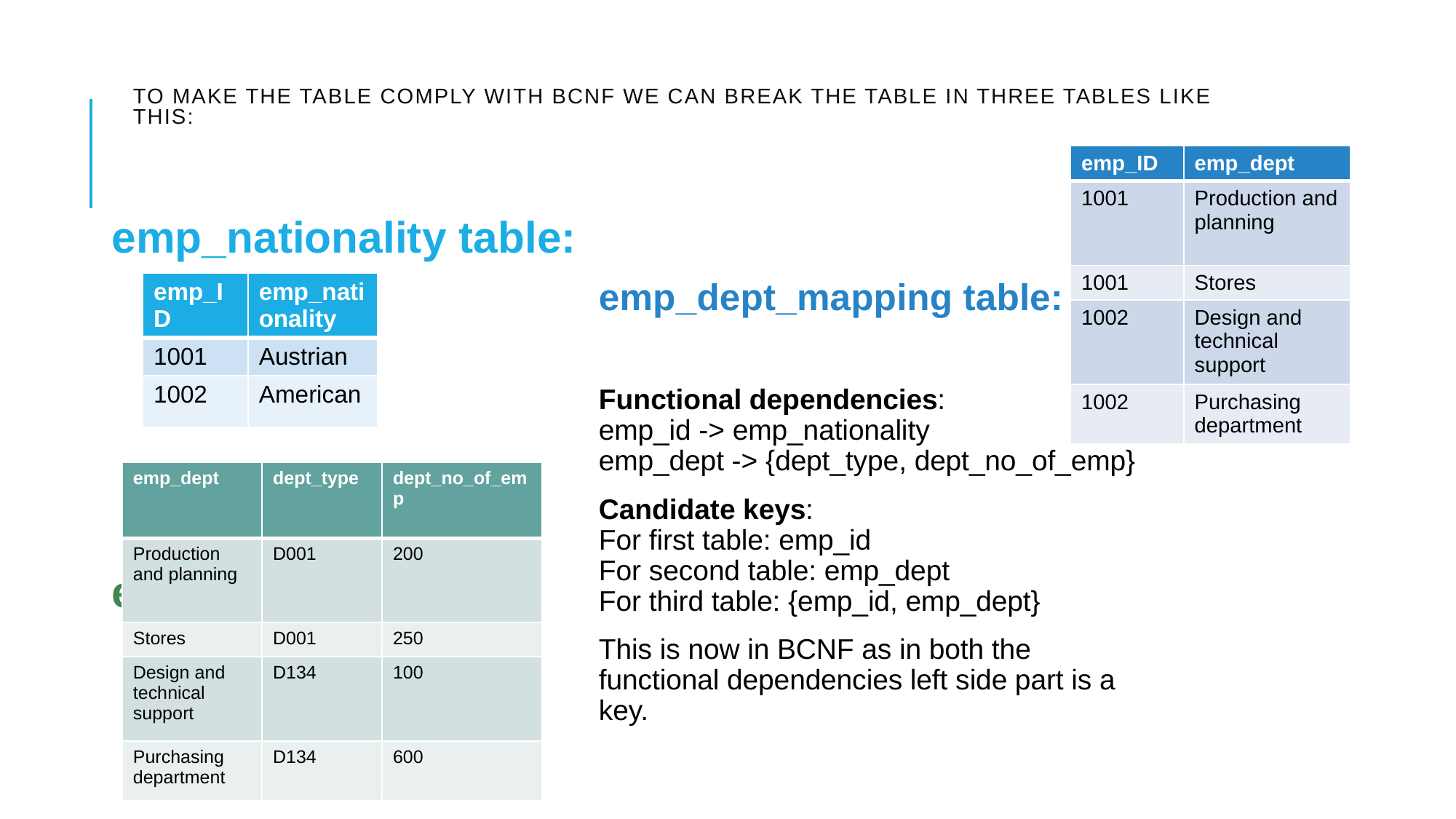

# To make the table comply with BCNF we can break the table in three tables like this:
| emp\_ID | emp\_dept |
| --- | --- |
| 1001 | Production and planning |
| 1001 | Stores |
| 1002 | Design and technical support |
| 1002 | Purchasing department |
emp_nationality table:

emp_dept table:

| emp\_ID | emp\_nationality |
| --- | --- |
| 1001 | Austrian |
| 1002 | American |
emp_dept_mapping table:

Functional dependencies:
emp_id -> emp_nationality
emp_dept -> {dept_type, dept_no_of_emp}
Candidate keys:
For first table: emp_id
For second table: emp_dept
For third table: {emp_id, emp_dept}
This is now in BCNF as in both the functional dependencies left side part is a key.

| emp\_dept | dept\_type | dept\_no\_of\_emp |
| --- | --- | --- |
| Production and planning | D001 | 200 |
| Stores | D001 | 250 |
| Design and technical support | D134 | 100 |
| Purchasing department | D134 | 600 |